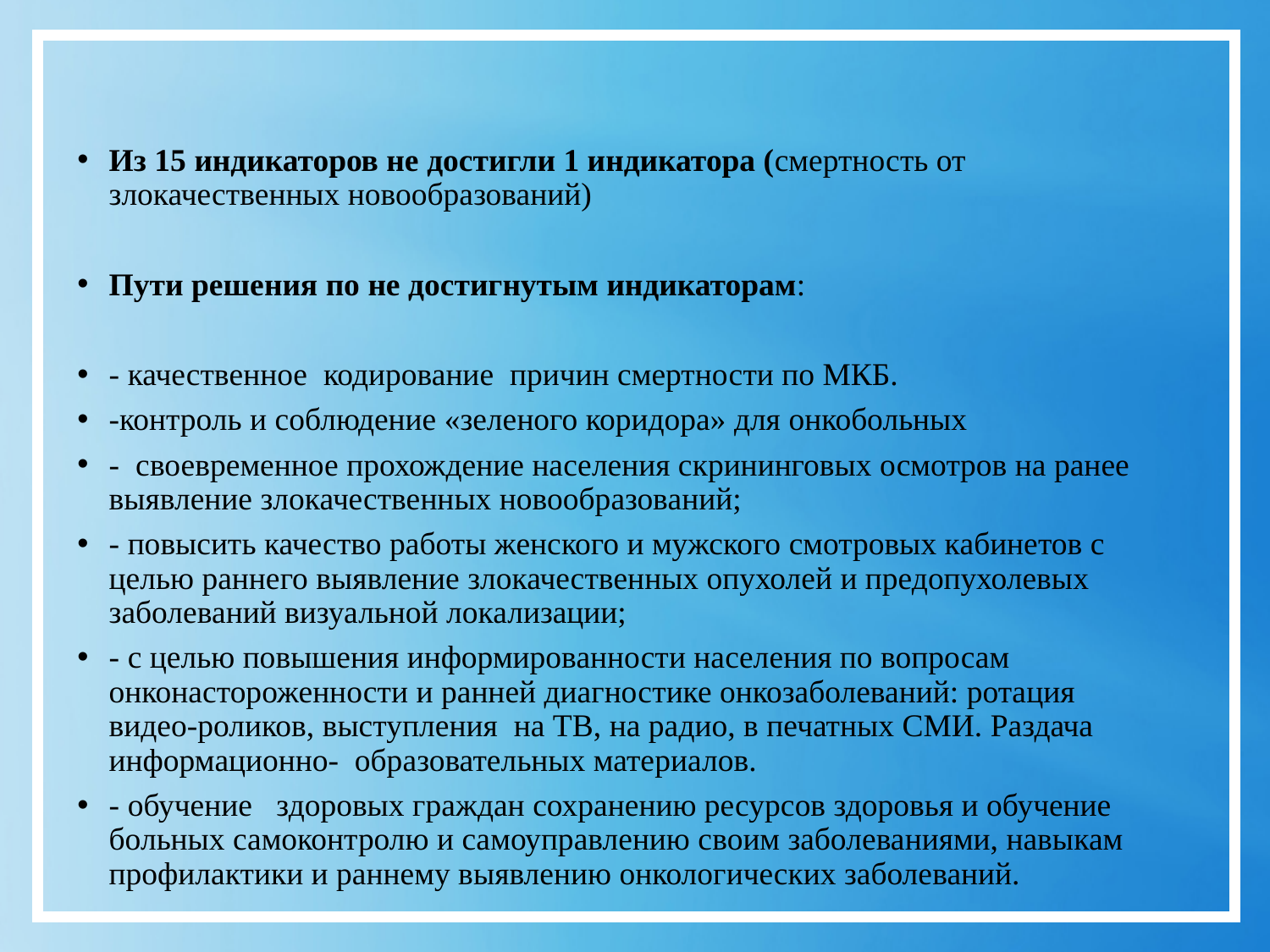

Из 15 индикаторов не достигли 1 индикатора (смертность от злокачественных новообразований)

Пути решения по не достигнутым индикаторам:

- качественное  кодирование  причин смертности по МКБ.
-контроль и соблюдение «зеленого коридора» для онкобольных
-  своевременное прохождение населения скрининговых осмотров на ранее выявление злокачественных новообразований;
- повысить качество работы женского и мужского смотровых кабинетов с целью раннего выявление злокачественных опухолей и предопухолевых заболеваний визуальной локализации;
- с целью повышения информированности населения по вопросам онконастороженности и ранней диагностике онкозаболеваний: ротация видео-роликов, выступления  на ТВ, на радио, в печатных СМИ. Раздача информационно-  образовательных материалов.
- обучение   здоровых граждан сохранению ресурсов здоровья и обучение больных самоконтролю и самоуправлению своим заболеваниями, навыкам профилактики и раннему выявлению онкологических заболеваний.